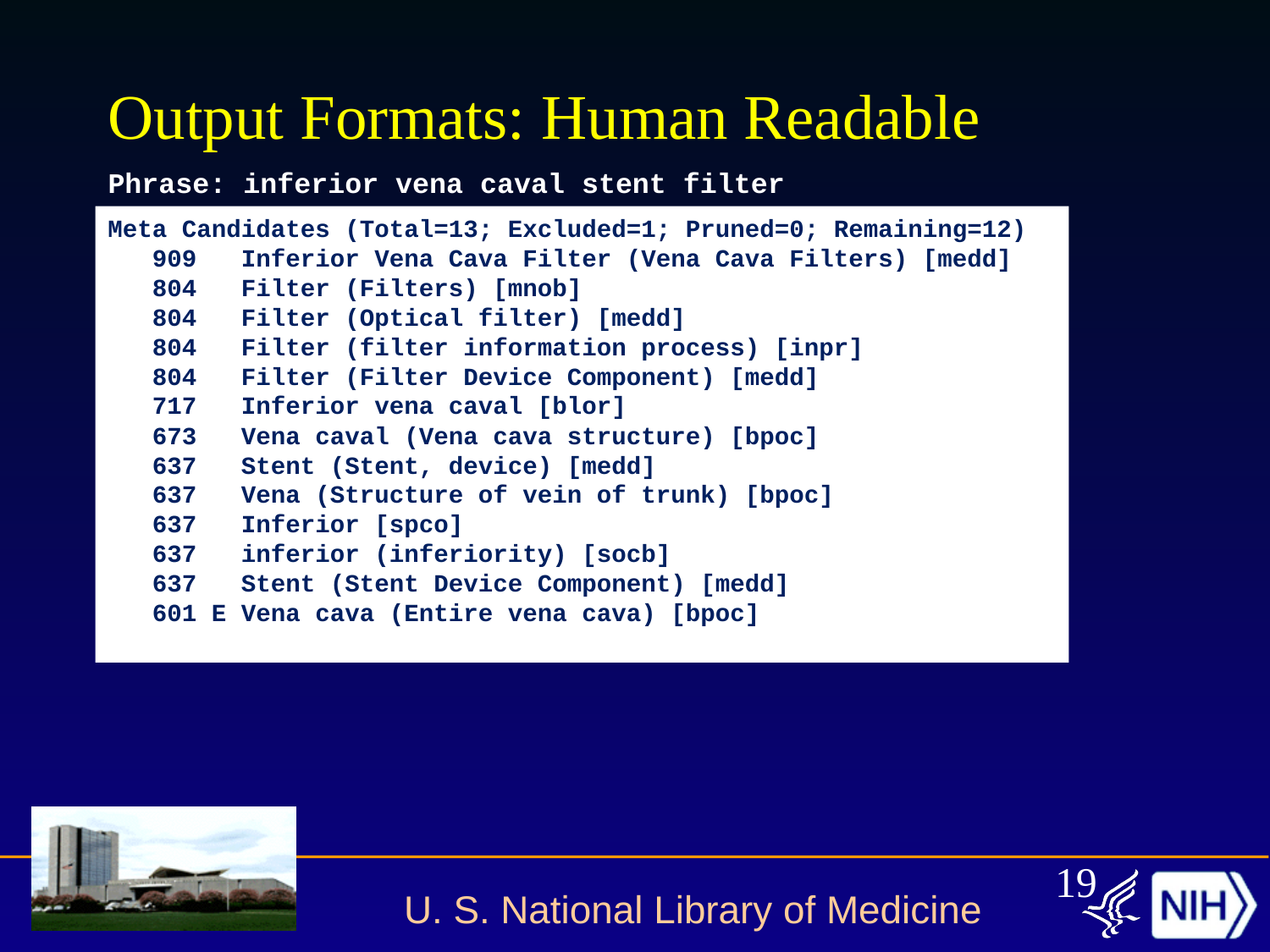

# Output Formats: Human Readable
Phrase: inferior vena caval stent filter

Meta Mapping (911):
   909   Inferior Vena Cava Filter (Vena Cava Filters) [medd]
   637   Stent (Stent Device Component) [medd]
Meta Mapping (911):
   909   Inferior Vena Cava Filter (Vena Cava Filters) [medd]
   637   Stent (Stent, device) [medd]
Meta Candidates (Total=13; Excluded=1; Pruned=0; Remaining=12)
   909   Inferior Vena Cava Filter (Vena Cava Filters) [medd]
   804   Filter (Filters) [mnob]
   804   Filter (Optical filter) [medd]
   804   Filter (filter information process) [inpr]
   804   Filter (Filter Device Component) [medd]
   717   Inferior vena caval [blor]
   673   Vena caval (Vena cava structure) [bpoc]
   637   Stent (Stent, device) [medd]
   637   Vena (Structure of vein of trunk) [bpoc]
   637   Inferior [spco]
   637   inferior (inferiority) [socb]
   637   Stent (Stent Device Component) [medd]
   601 E Vena cava (Entire vena cava) [bpoc]

19